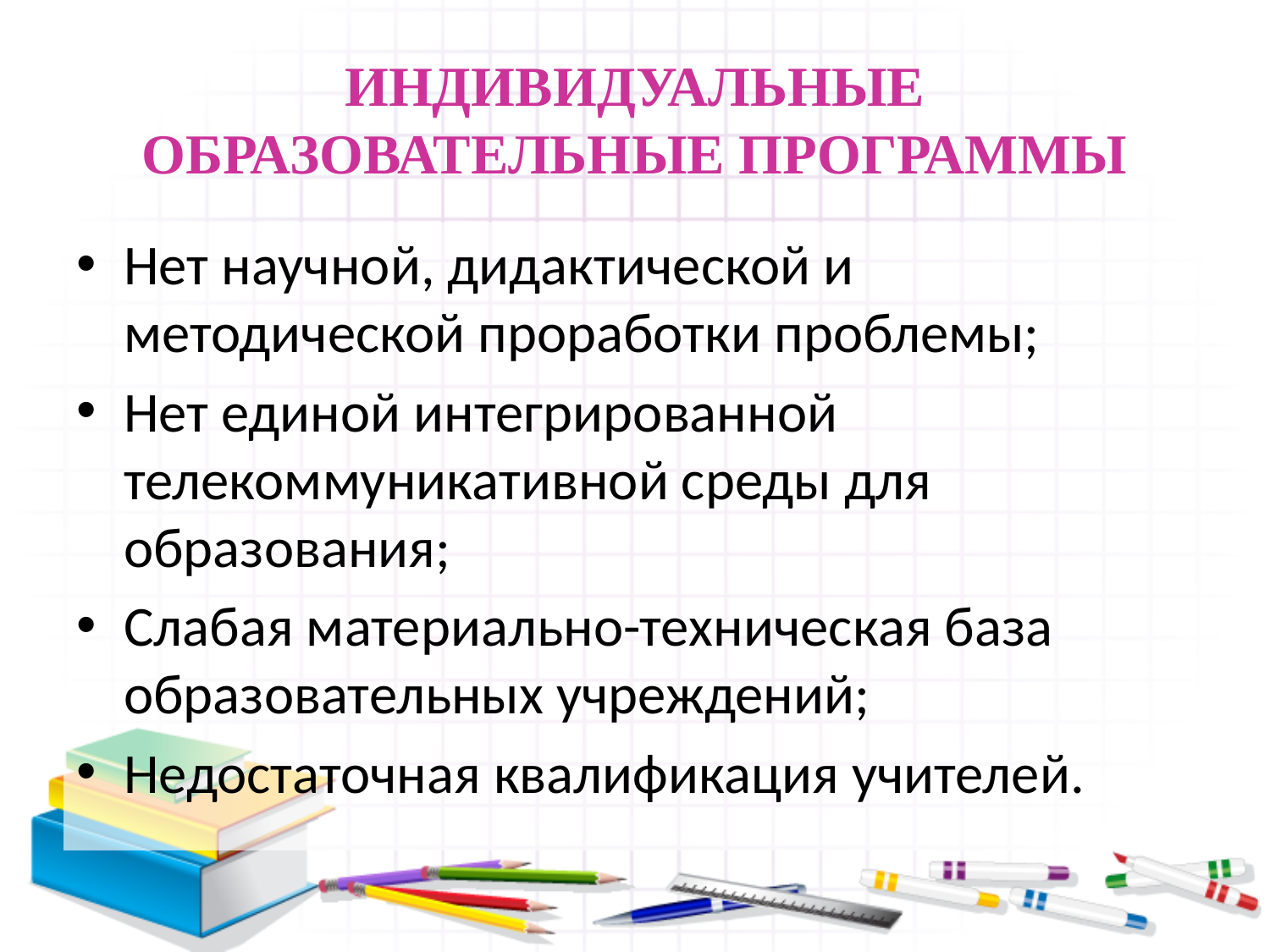

# ИНДИВИДУАЛЬНЫЕ ОБРАЗОВАТЕЛЬНЫЕ ПРОГРАММЫ
Нет научной, дидактической и методической проработки проблемы;
Нет единой интегрированной телекоммуникативной среды для образования;
Слабая материально-техническая база образовательных учреждений;
Недостаточная квалификация учителей.